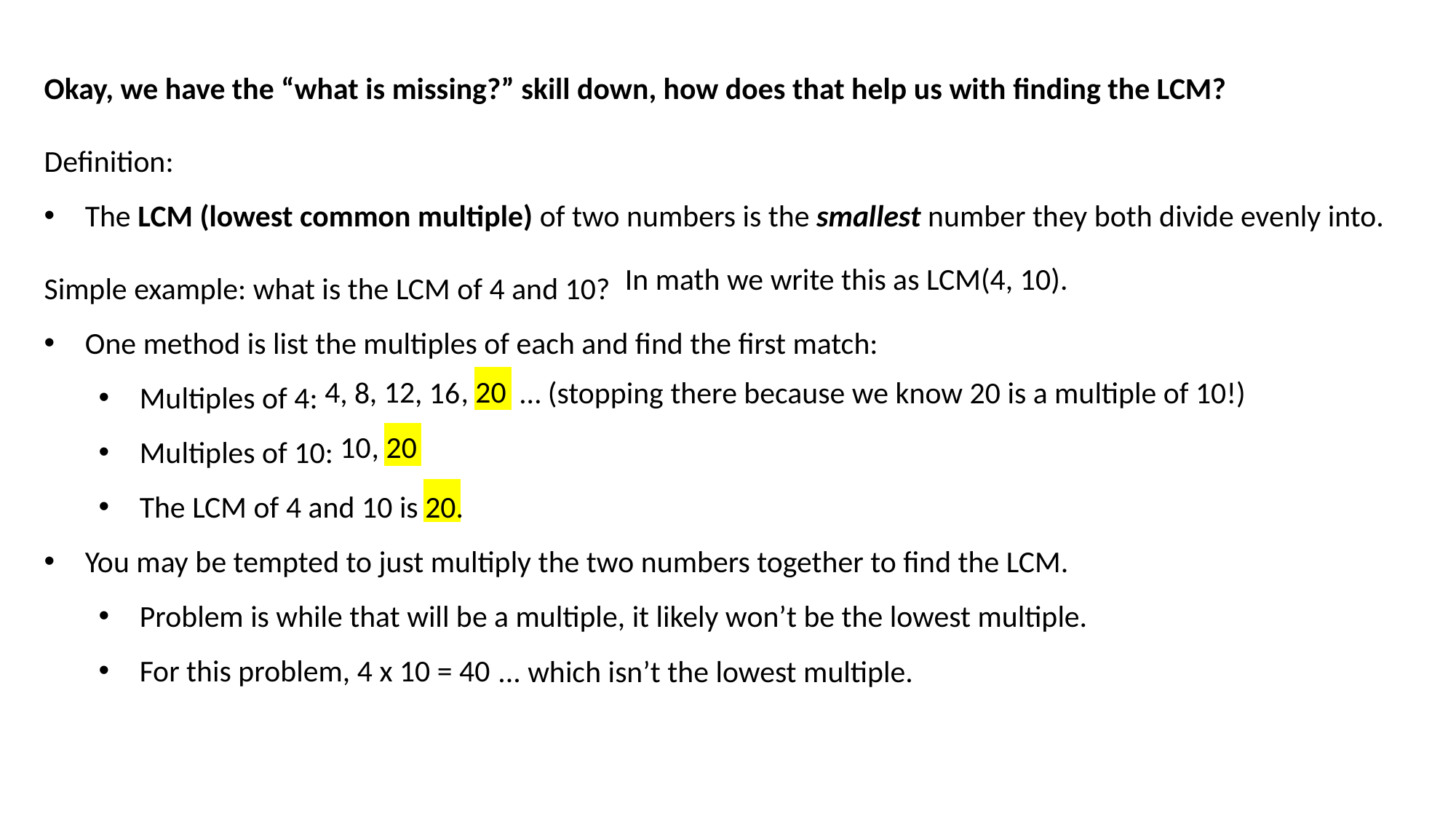

Okay, we have the “what is missing?” skill down, how does that help us with finding the LCM?
Definition:
The LCM (lowest common multiple) of two numbers is the smallest number they both divide evenly into.
Simple example: what is the LCM of 4 and 10?
One method is list the multiples of each and find the first match:
Multiples of 4:
Multiples of 10:
The LCM of 4 and 10 is 20.
You may be tempted to just multiply the two numbers together to find the LCM.
Problem is while that will be a multiple, it likely won’t be the lowest multiple.
For this problem, 4 x 10 = 40

In math we write this as LCM(4, 10).
4
, 12
, 20
, 8

, 16
… (stopping there because we know 20 is a multiple of 10!)
10
, 20

... which isn’t the lowest multiple.